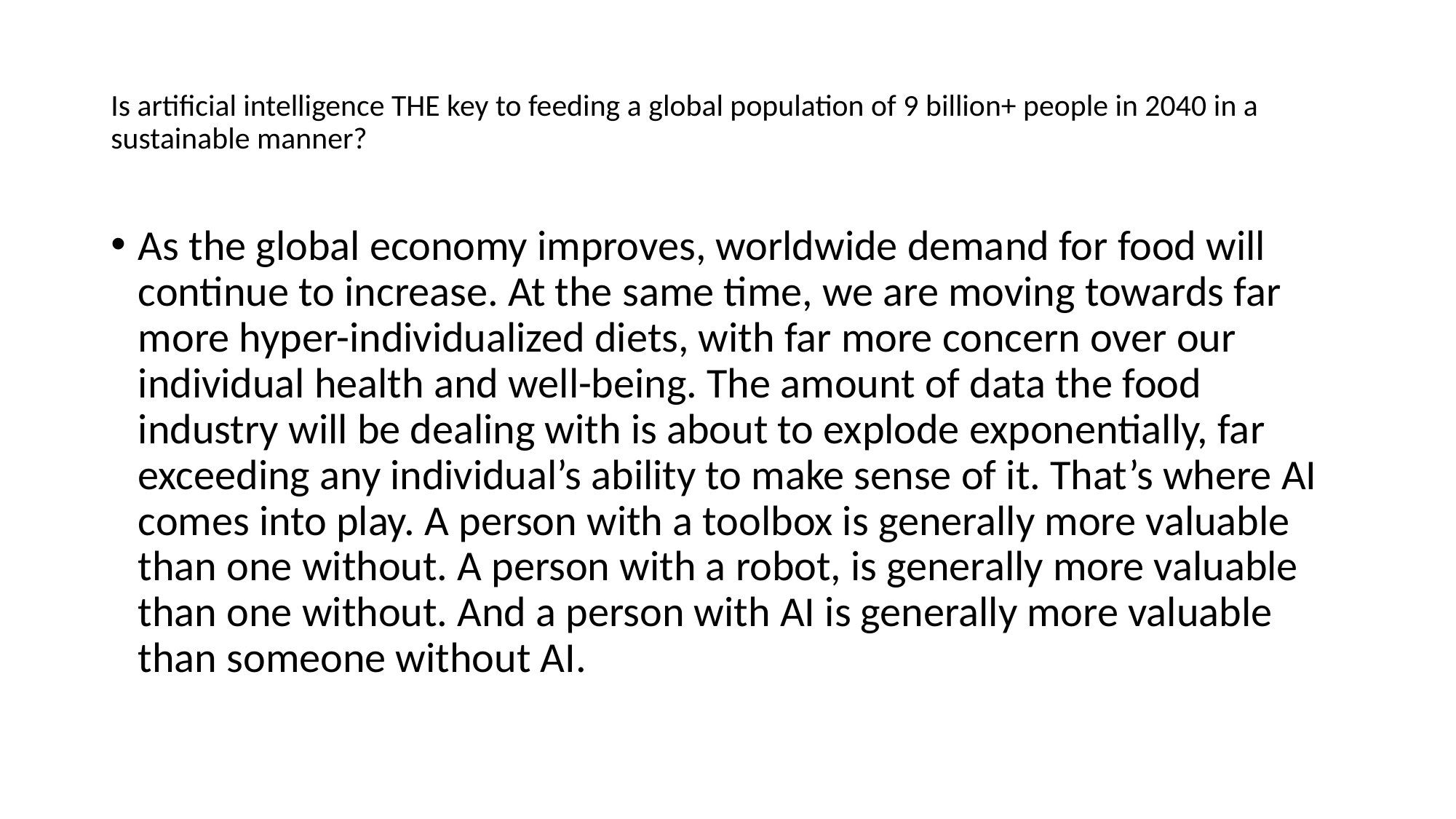

# Is artificial intelligence THE key to feeding a global population of 9 billion+ people in 2040 in a sustainable manner?
As the global economy improves, worldwide demand for food will continue to increase. At the same time, we are moving towards far more hyper-individualized diets, with far more concern over our individual health and well-being. The amount of data the food industry will be dealing with is about to explode exponentially, far exceeding any individual’s ability to make sense of it. That’s where AI comes into play. A person with a toolbox is generally more valuable than one without. A person with a robot, is generally more valuable than one without. And a person with AI is generally more valuable than someone without AI.